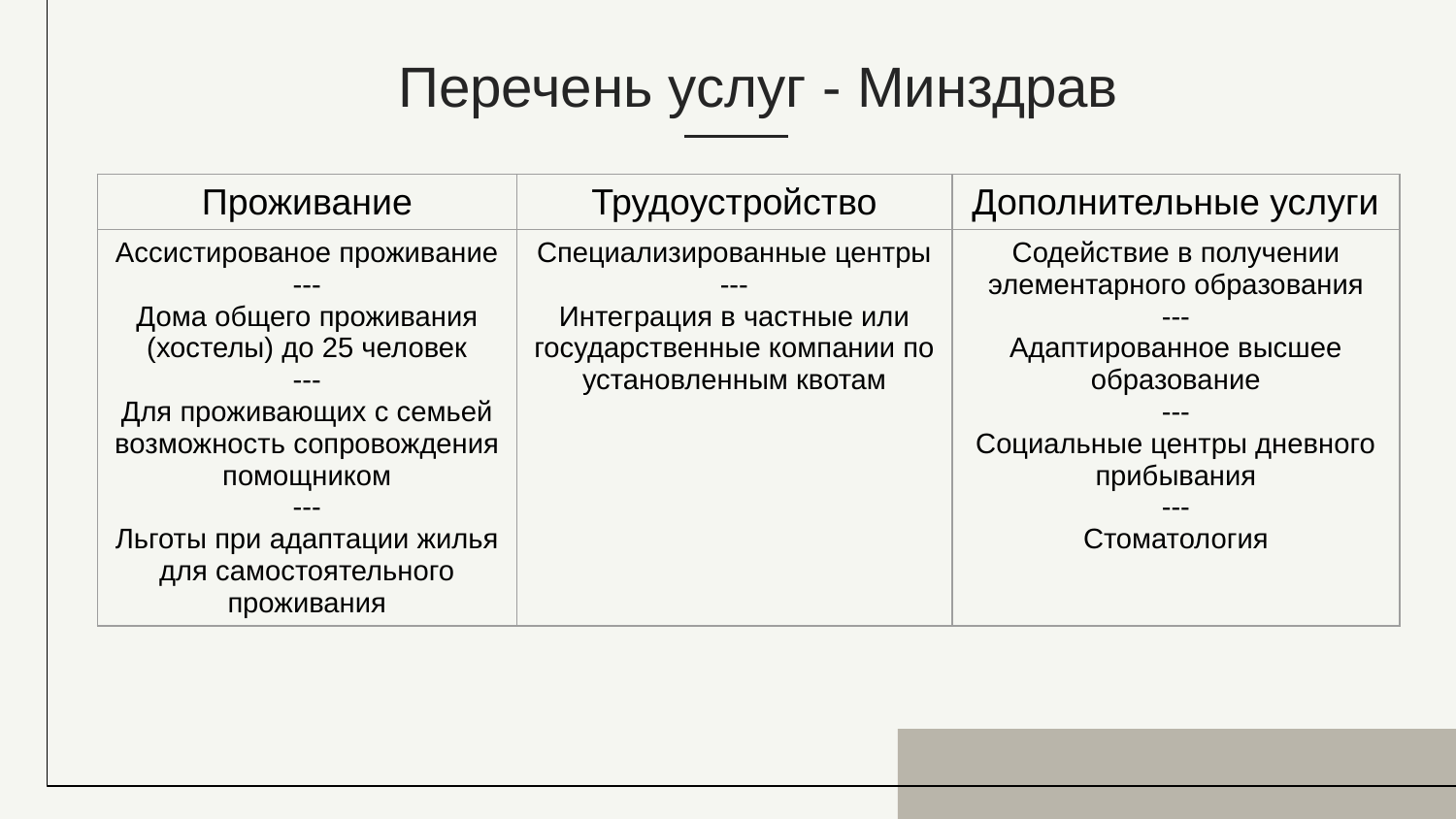

Перечень услуг - Минздрав
| Проживание | Трудоустройство | Дополнительные услуги |
| --- | --- | --- |
| Ассистированое проживание --- Дома общего проживания (хостелы) до 25 человек --- Для проживающих с семьей возможность сопровождения помощником --- Льготы при адаптации жилья для самостоятельного проживания | Специализированные центры --- Интеграция в частные или государственные компании по установленным квотам | Содействие в получении элементарного образования --- Адаптированное высшее образование --- Социальные центры дневного прибывания --- Стоматология |